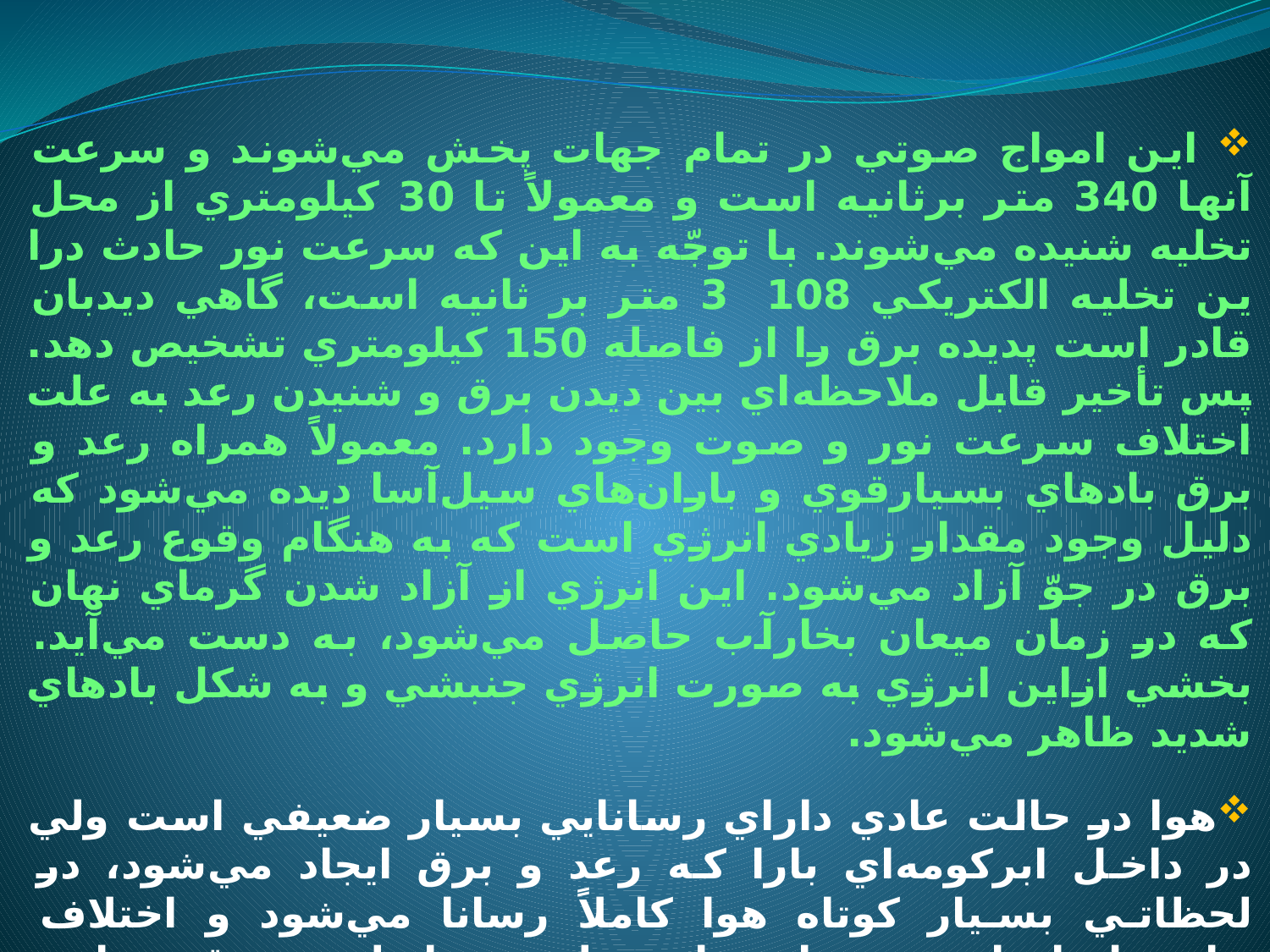

اين امواج صوتي در تمام جهات پخش مي‌شوند و سرعت آنها 340 متر برثانيه است و معمولاً تا 30 كيلومتري از محل تخليه شنيده مي‌شوند. با توجّه به اين كه سرعت نور حادث درا ين تخليه الكتريكي 108  3 متر بر ثانيه است، گاهي ديدبان قادر است پديده برق را از فاصله 150 كيلومتري تشخيص دهد. پس تأخير قابل ملاحظه‌اي بين ديدن برق و شنيدن رعد به علت اختلاف سرعت نور و صوت وجود دارد. معمولاً همراه رعد و برق بادهاي بسيارقوي و باران‌هاي سيل‌آسا ديده مي‌شود كه دليل وجود مقدار زيادي انرژي است كه به هنگام وقوع رعد و برق در جوّ آزاد مي‌شود. اين انرژي از آزاد شدن گرماي نهان كه در زمان ميعان بخارآب حاصل مي‌شود، به دست مي‌آيد. بخشي ازاين انرژي به صورت انرژي جنبشي و به شكل بادهاي شديد ظاهر مي‌شود.

هوا در حالت عادي داراي رسانايي بسيار ضعيفي است ولي در داخل ابركومه‌اي بارا كه رعد و برق ايجاد مي‌شود، در لحظاتي بسيار كوتاه هوا كاملاً رسانا مي‌شود و اختلاف پتانسيل ايجاد شده با ميزان رطوبت رابطة مستقيم دارد. همراه با رعد و برق غالباً رگبارباران، رگبار برف، گلوله‌هاي يخي و تگرگ ديده مي‌شود. اختلاف پتانسيل زياد بين دو نقطه در ابرها زماني توسعه مي‌يابد كه بارهاي الكتريكي مثبت و منفي جدا ازهم شكل مي‌گيرند. اصولاً خارجي‌ترين سطح قطرات آب را بارهاي الكتريكي منفي مي‌پوشانند، در حالي كه درست در زير اين پوسته بارهاي الكتريكي مثبت جمع مي‌شوند.